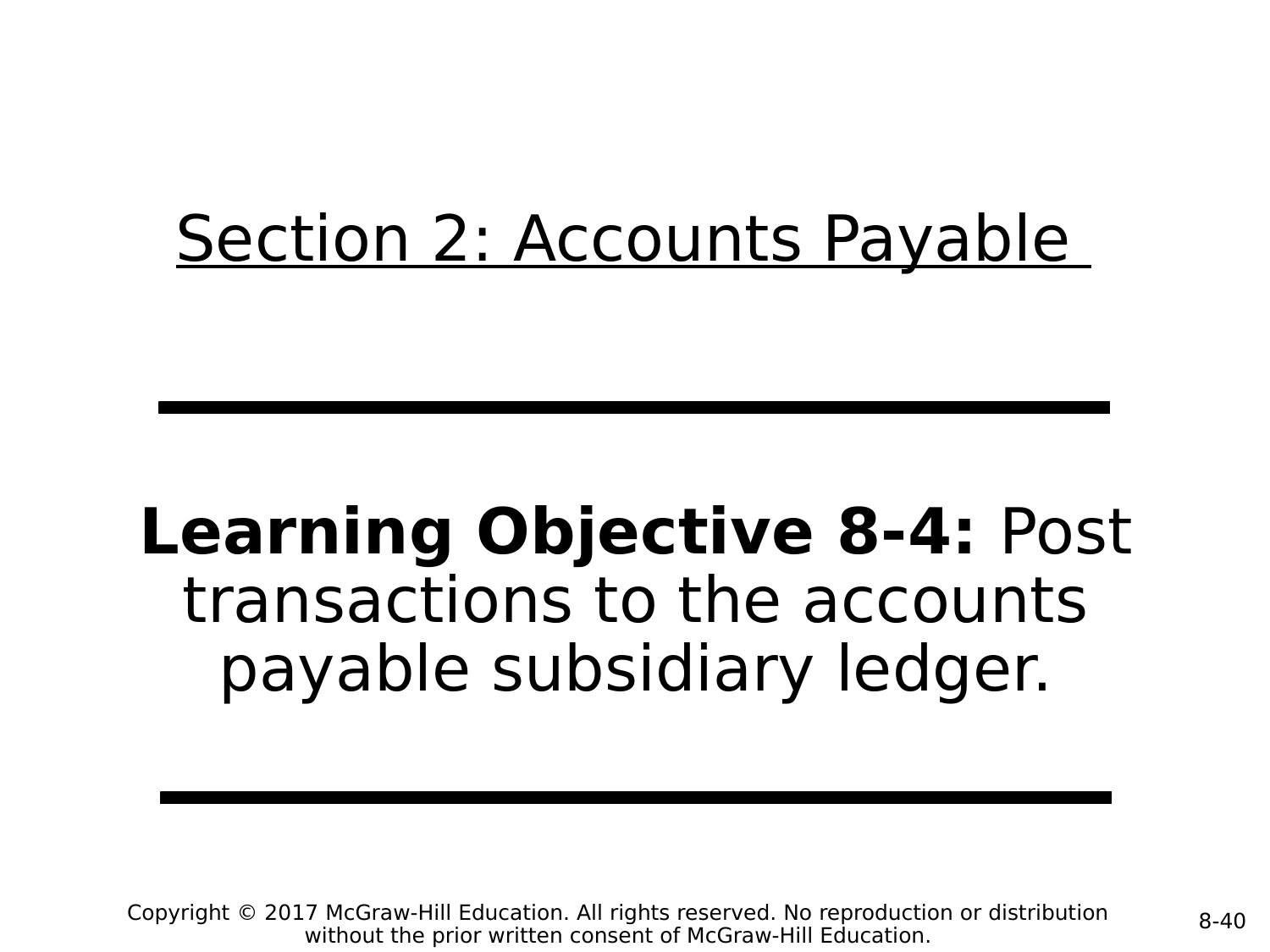

# Section 2: Accounts Payable
Learning Objective 8-4: Post transactions to the accounts payable subsidiary ledger.